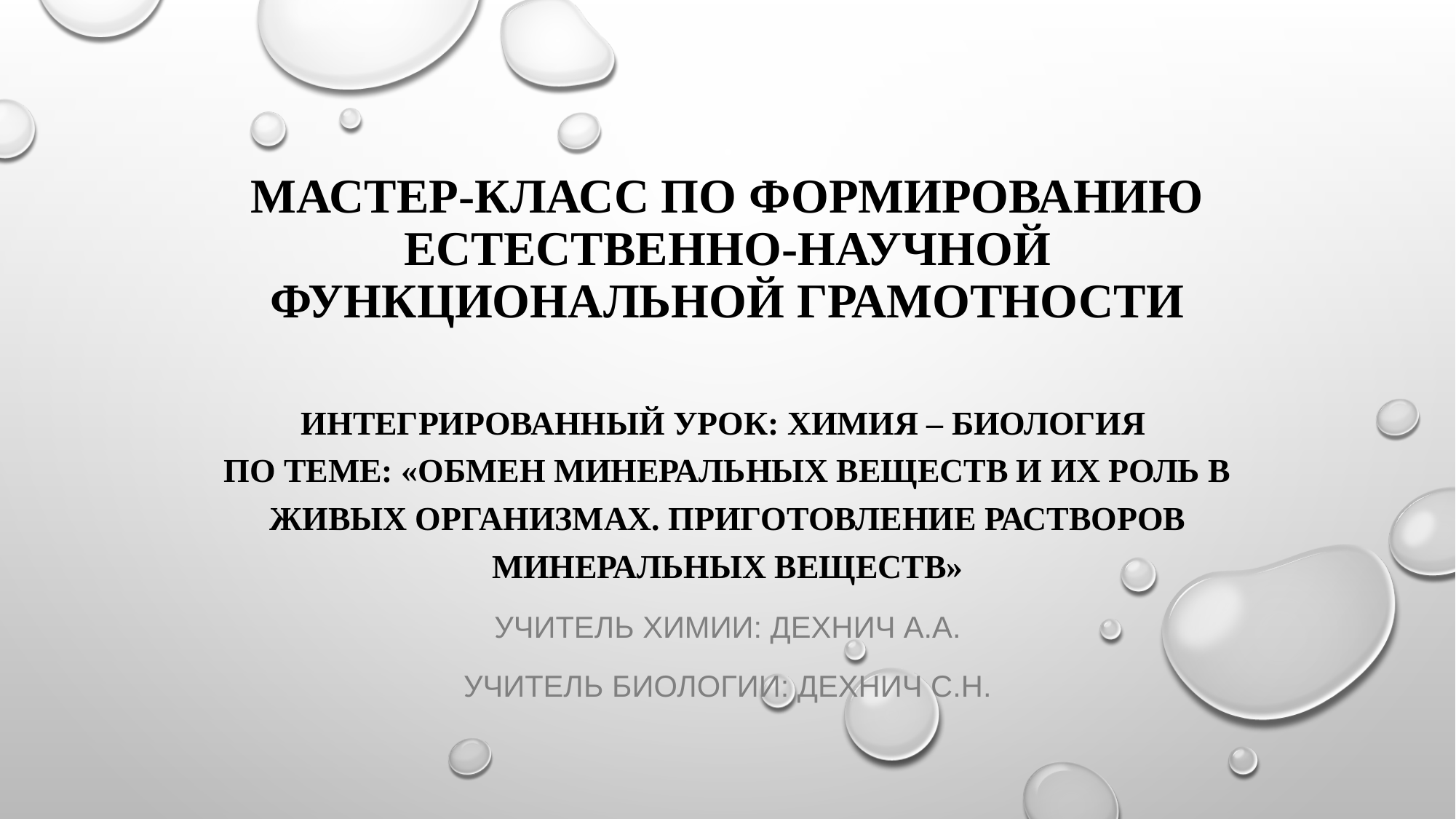

# МАСТЕР-КЛАСС ПО ФОРМИРОВАНИЮ ЕСТЕСТВЕННО-НАУЧНОЙ ФУНКЦИОНАЛЬНОЙ ГРАМОТНОСТИ
ИНТЕГРИРОВАННЫЙ УРОК: ХИМИЯ – БИОЛОГИЯ
ПО ТЕМЕ: «ОБМЕН МИНЕРАЛЬНЫХ ВЕЩЕСТВ И ИХ РОЛЬ В ЖИВЫХ ОРГАНИЗМАХ. ПРИГОТОВЛЕНИЕ РАСТВОРОВ Минеральных ВЕЩЕСТВ»
Учитель химии: Дехнич А.А.
Учитель биологии: Дехнич С.Н.